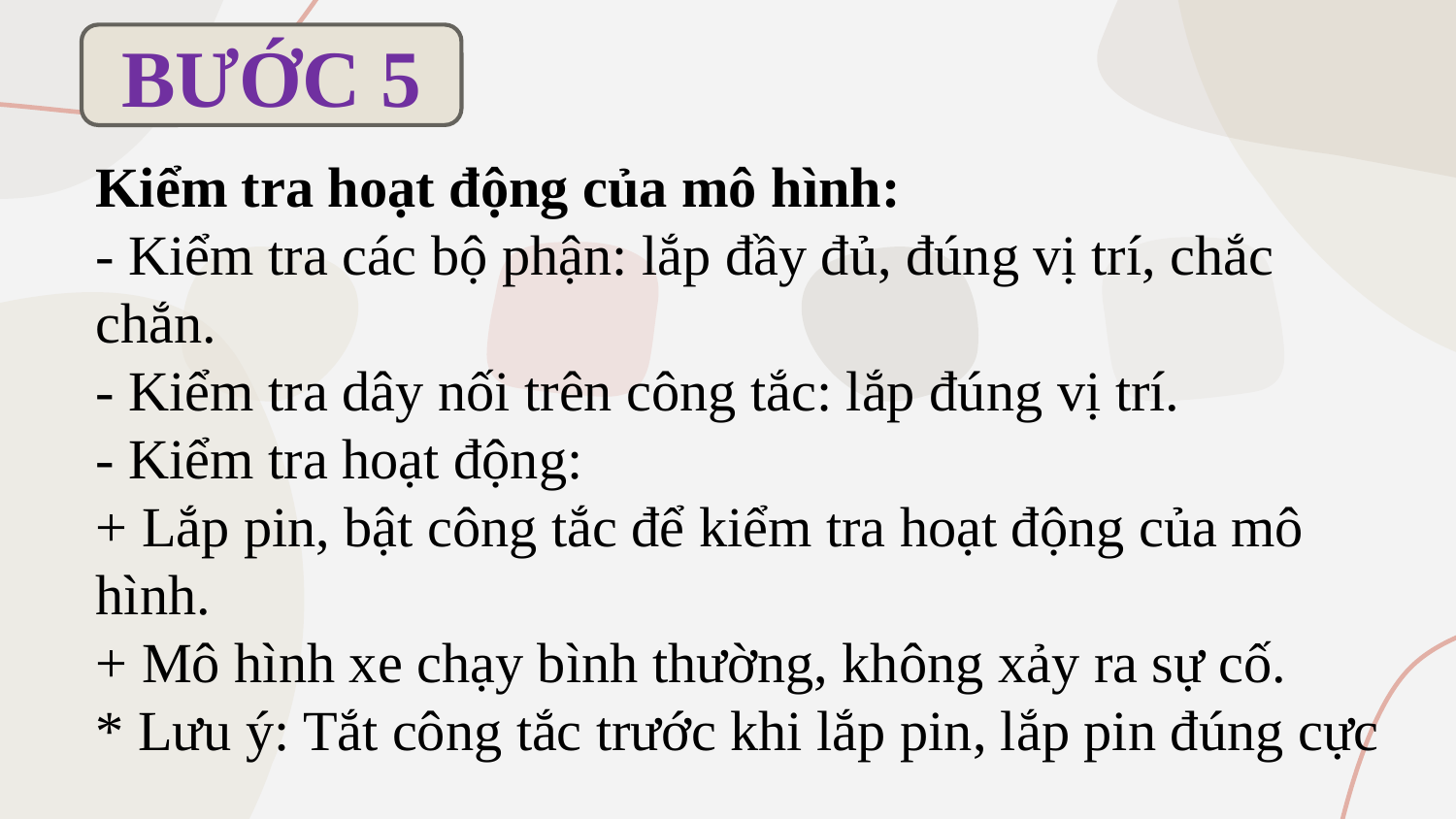

BƯỚC 5
Kiểm tra hoạt động của mô hình:
- Kiểm tra các bộ phận: lắp đầy đủ, đúng vị trí, chắc chắn.
- Kiểm tra dây nối trên công tắc: lắp đúng vị trí.
- Kiểm tra hoạt động:
+ Lắp pin, bật công tắc để kiểm tra hoạt động của mô hình.
+ Mô hình xe chạy bình thường, không xảy ra sự cố.
* Lưu ý: Tắt công tắc trước khi lắp pin, lắp pin đúng cực